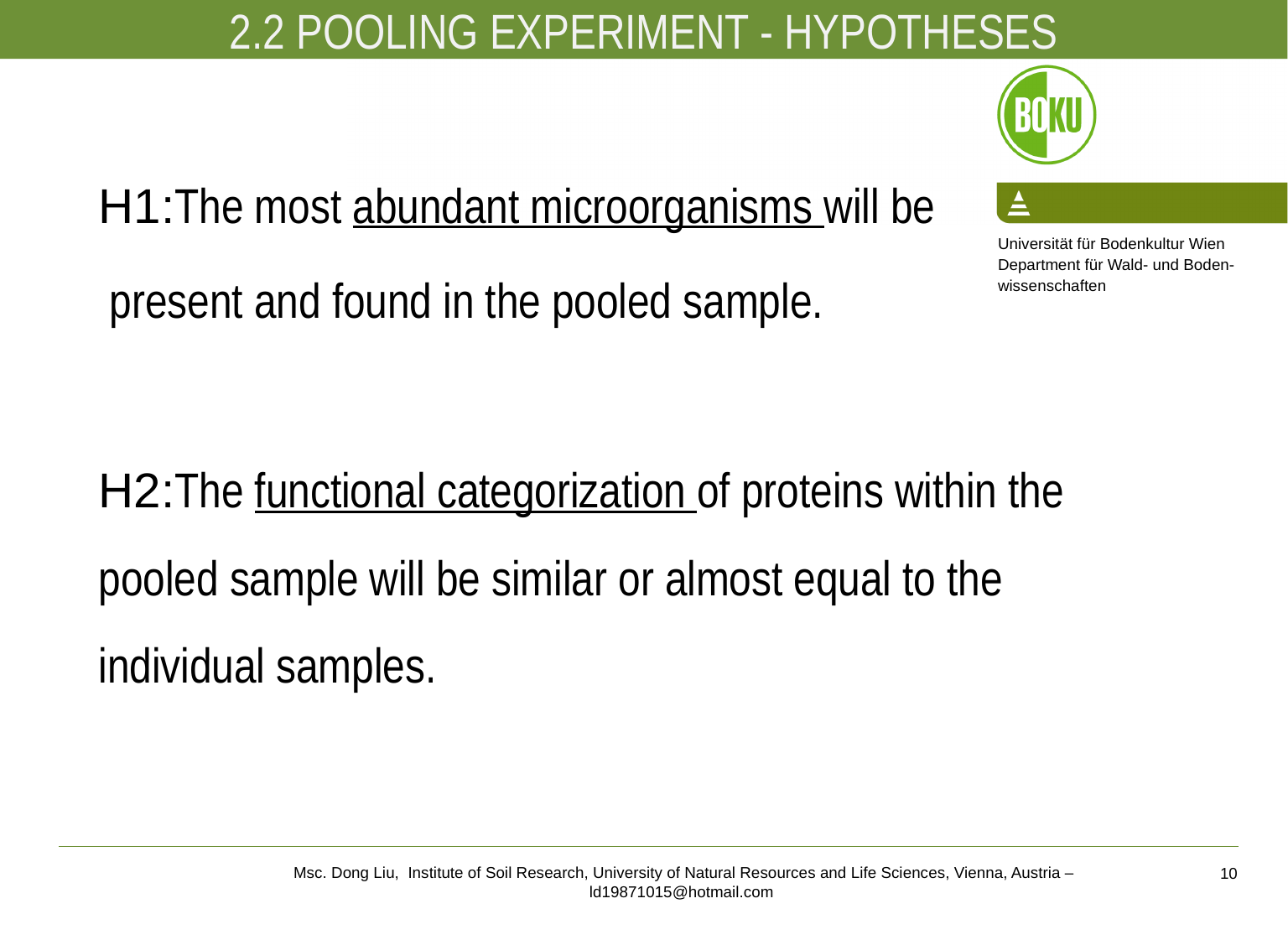

2.2 POOLING EXPERIMENT - HYPOTHESES
H1:The most abundant microorganisms will be
 present and found in the pooled sample.

H2:The functional categorization of proteins within the pooled sample will be similar or almost equal to the individual samples.
10